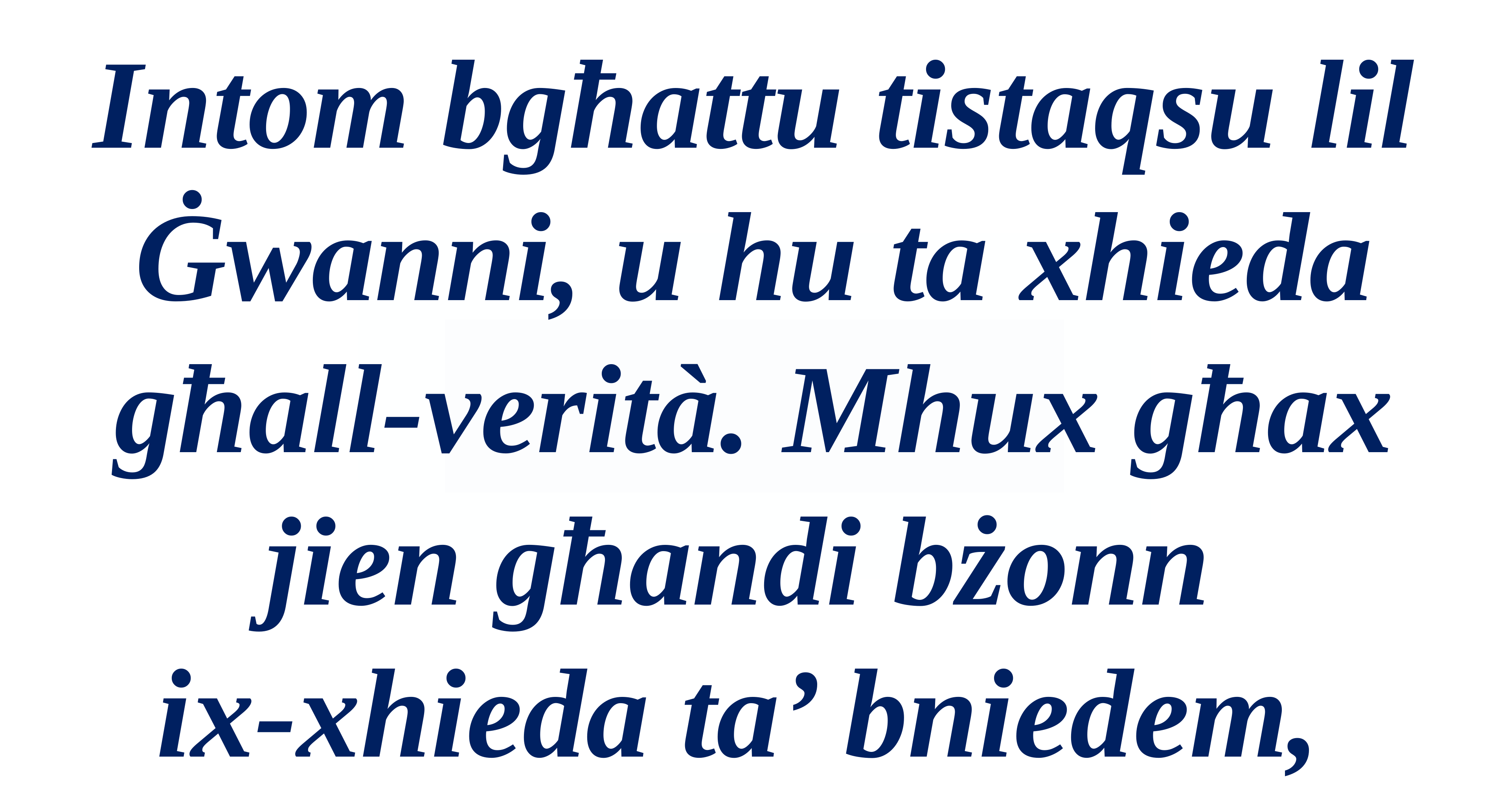

Intom bgħattu tistaqsu lil Ġwanni, u hu ta xhieda għall-verità. Mhux għax jien għandi bżonn
ix-xhieda ta’ bniedem,